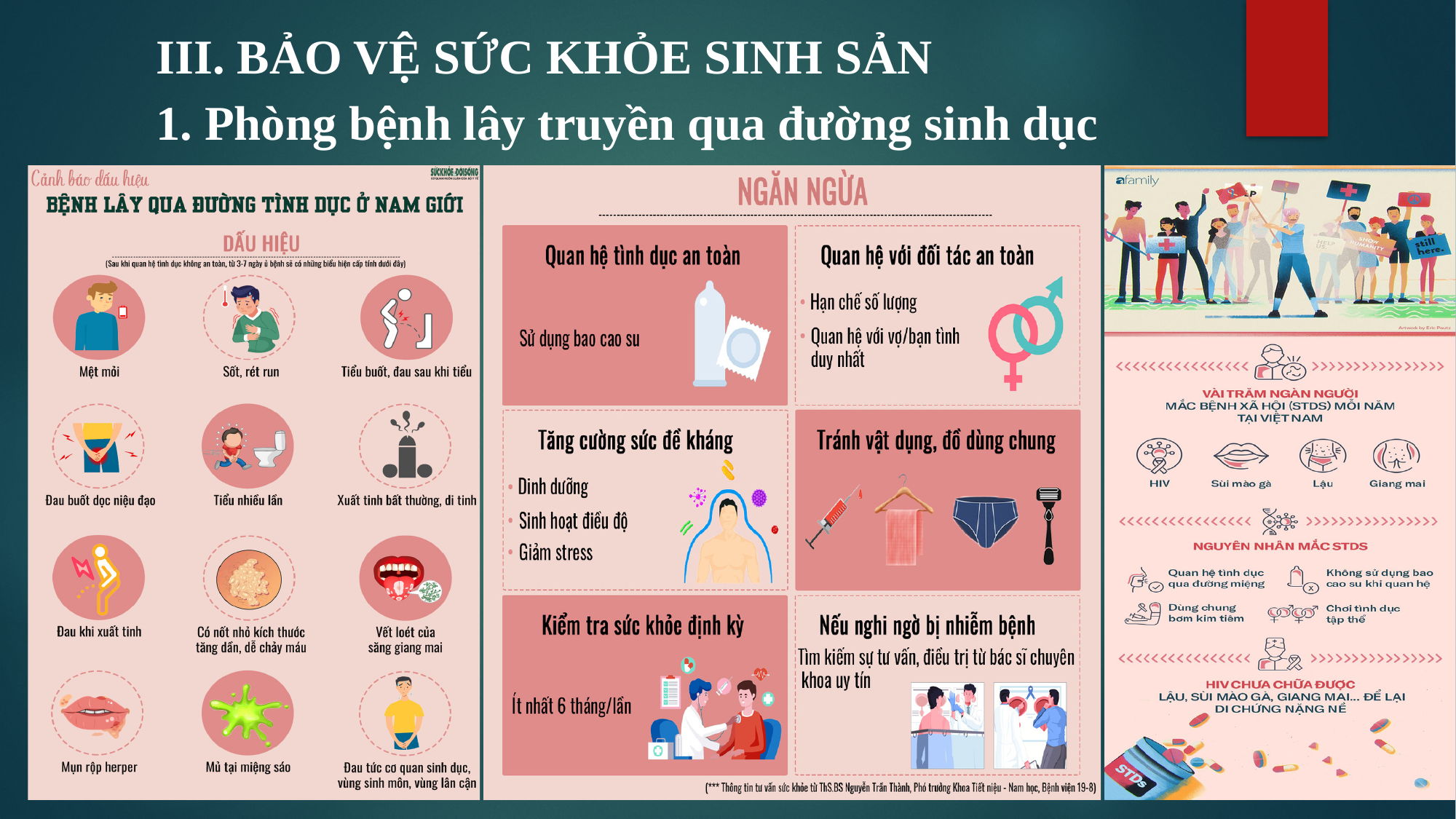

III. BẢO VỆ SỨC KHỎE SINH SẢN
1. Phòng bệnh lây truyền qua đường sinh dục